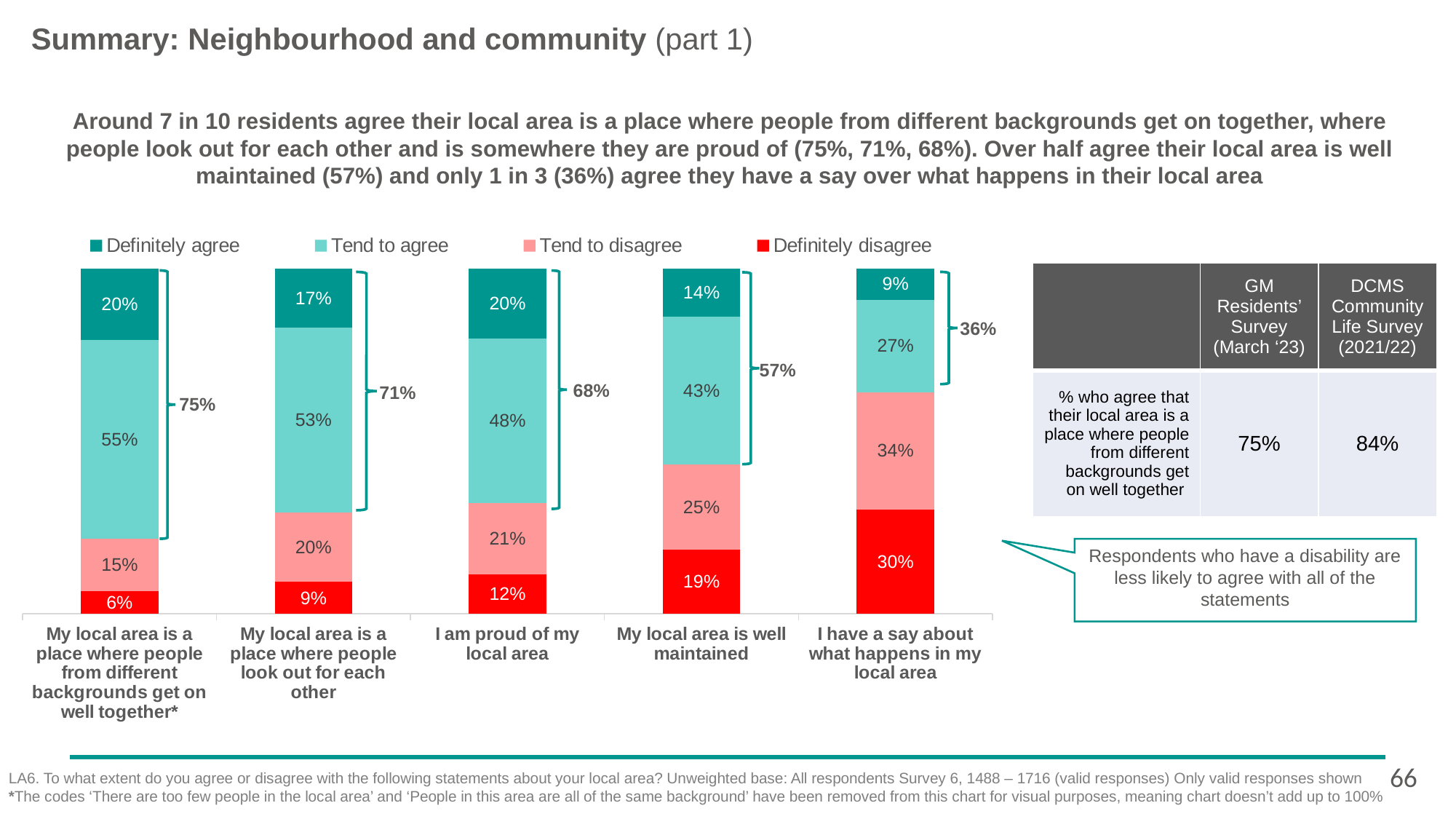

# Summary: Neighbourhood and community (part 1)
Around 7 in 10 residents agree their local area is a place where people from different backgrounds get on together, where people look out for each other and is somewhere they are proud of (75%, 71%, 68%). Over half agree their local area is well maintained (57%) and only 1 in 3 (36%) agree they have a say over what happens in their local area

### Chart

| Category | Definitely disagree | Tend to disagree | Tend to agree | Definitely agree |
|---|---|---|---|---|
| My local area is a place where people from different backgrounds get on well together* | 0.0622205021030181 | 0.146059571562211 | 0.550287293100021 | 0.198132950634217 |
| My local area is a place where people look out for each other | 0.0920157547179024 | 0.202079076250421 | 0.534771825888063 | 0.171133343143616 |
| I am proud of my local area | 0.115051794432608 | 0.205457689707253 | 0.476115614214583 | 0.203374901645559 |
| My local area is well maintained | 0.186164106355487 | 0.246766118726047 | 0.427898039612145 | 0.139171735306324 |
| I have a say about what happens in my local area | 0.302640795635869 | 0.339490370029167 | 0.267335056625653 | 0.0905337777093148 |
|  | GM Residents’ Survey (March ‘23) | DCMS Community Life Survey (2021/22) |
| --- | --- | --- |
| % who agree that their local area is a place where people from different backgrounds get on well together | 75% | 84% |

36%
57%
68%
71%
75%
Respondents who have a disability are less likely to agree with all of the statements

66
LA6. To what extent do you agree or disagree with the following statements about your local area? Unweighted base: All respondents Survey 6, 1488 – 1716 (valid responses) Only valid responses shown *The codes ‘There are too few people in the local area’ and ‘People in this area are all of the same background’ have been removed from this chart for visual purposes, meaning chart doesn’t add up to 100%